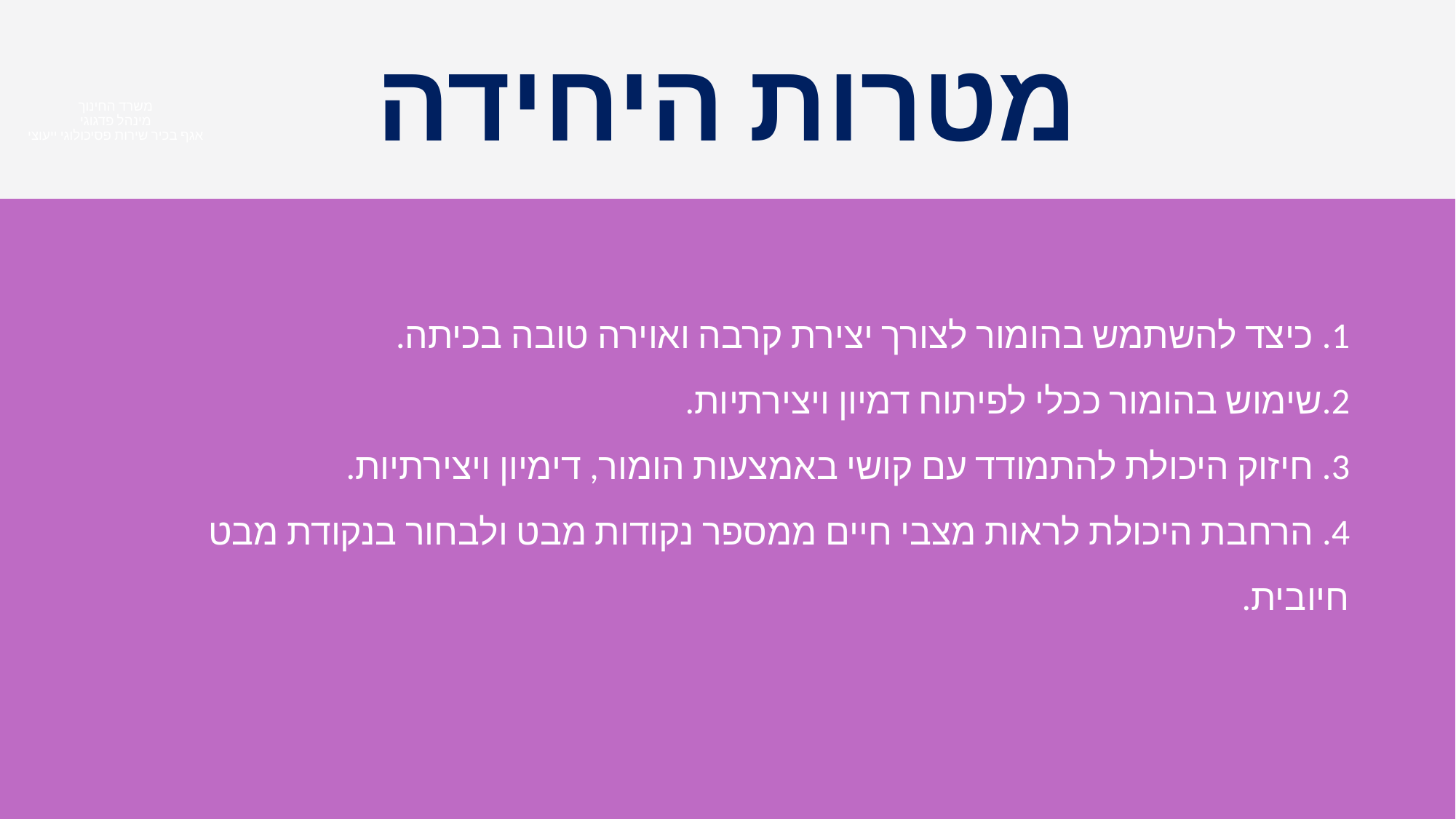

מטרות היחידה
משרד החינוך
מינהל פדגוגי
אגף בכיר שירות פסיכולוגי ייעוצי

1. כיצד להשתמש בהומור לצורך יצירת קרבה ואוירה טובה בכיתה.
2.שימוש בהומור ככלי לפיתוח דמיון ויצירתיות.
3. חיזוק היכולת להתמודד עם קושי באמצעות הומור, דימיון ויצירתיות.
4. הרחבת היכולת לראות מצבי חיים ממספר נקודות מבט ולבחור בנקודת מבט חיובית.